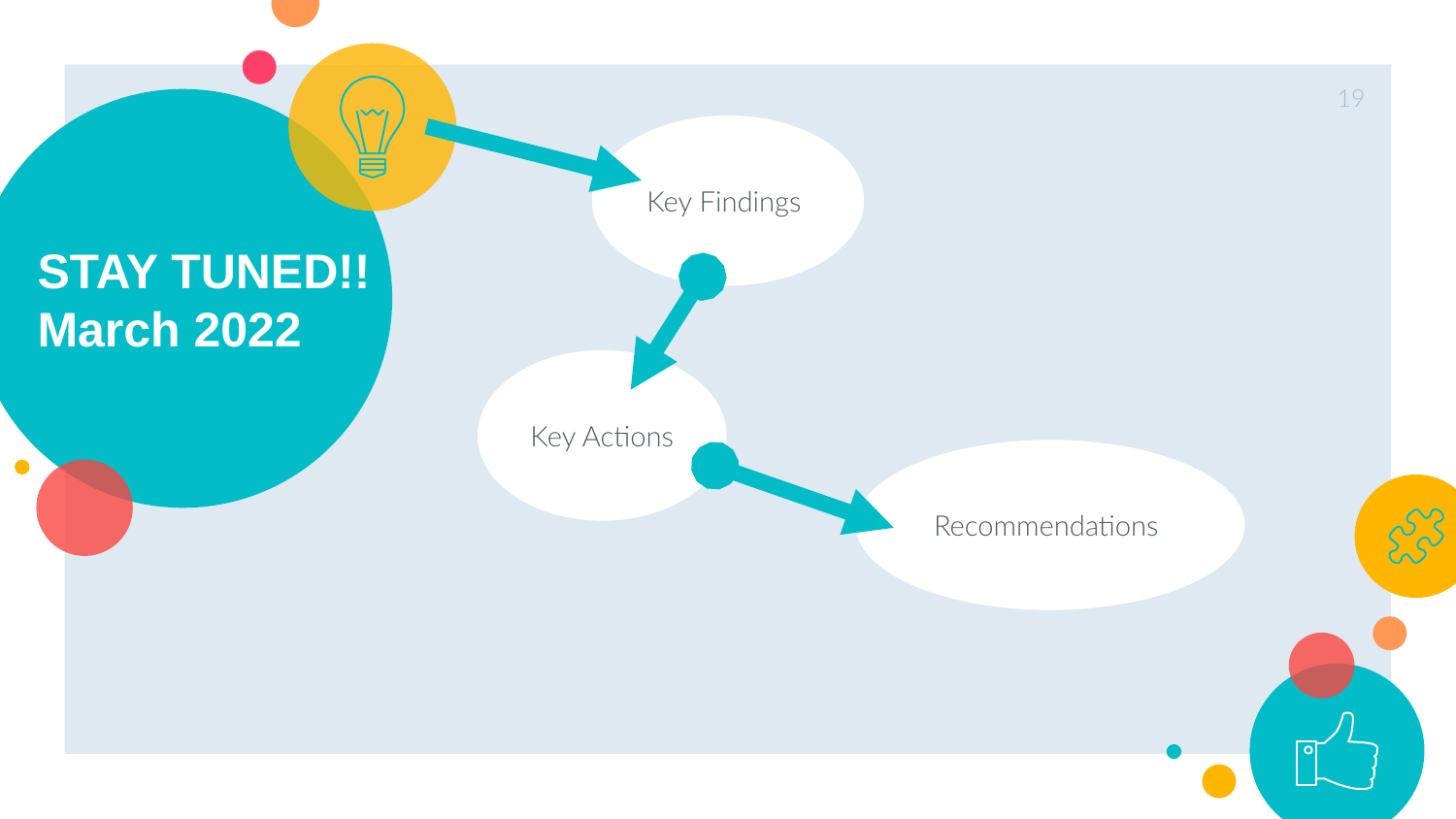

19
# STAY TUNED!! March 2022

Key Findings

Key Actions

Recommendations